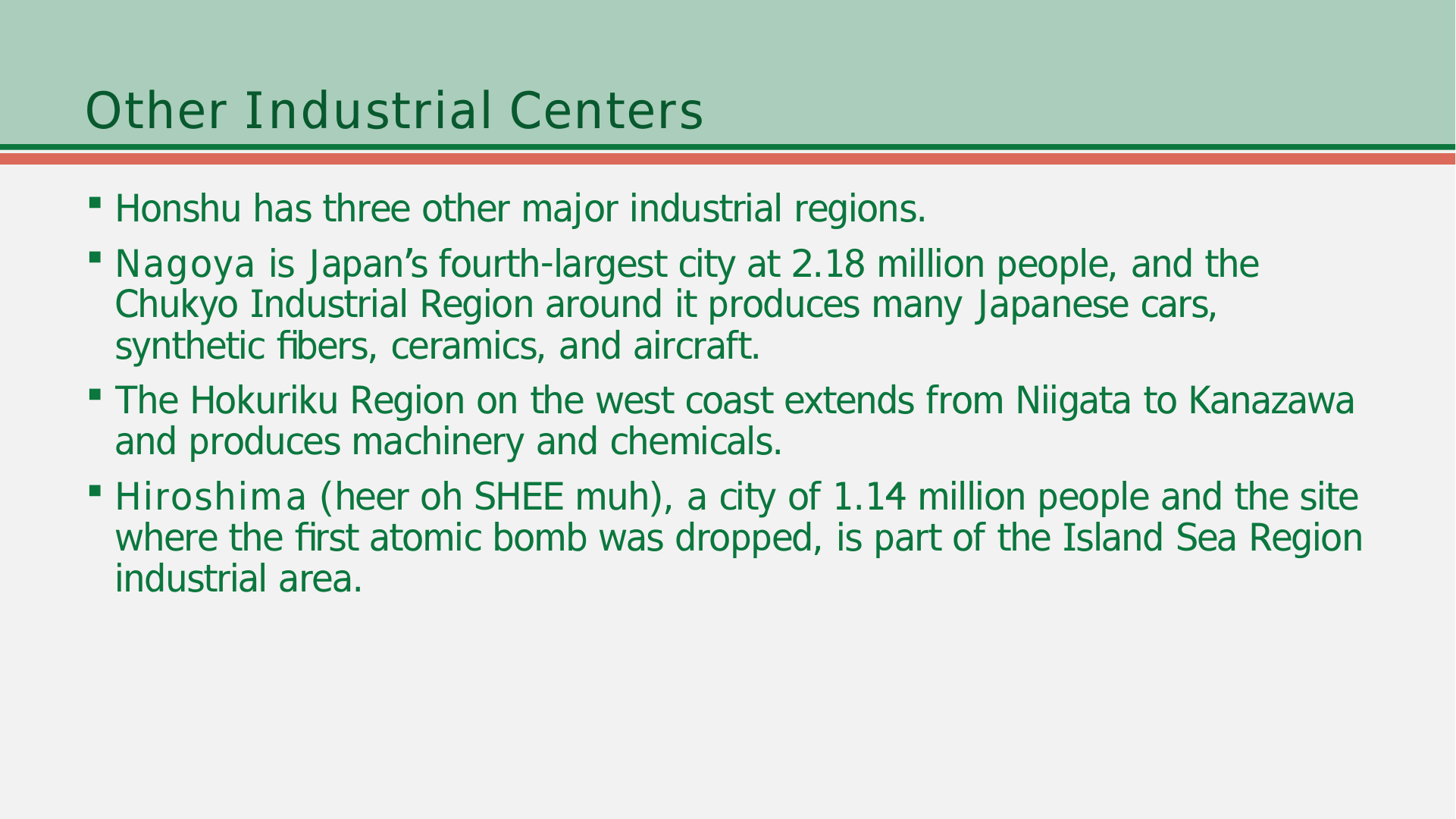

# Other Industrial Centers
Honshu has three other major industrial regions.
Nagoya is Japan’s fourth-largest city at 2.18 million people, and the Chukyo Industrial Region around it produces many Japanese cars, synthetic fibers, ceramics, and aircraft.
The Hokuriku Region on the west coast extends from Niigata to Kanazawa and produces machinery and chemicals.
Hiroshima (heer oh SHEE muh), a city of 1.14 million people and the site where the first atomic bomb was dropped, is part of the Island Sea Region industrial area.